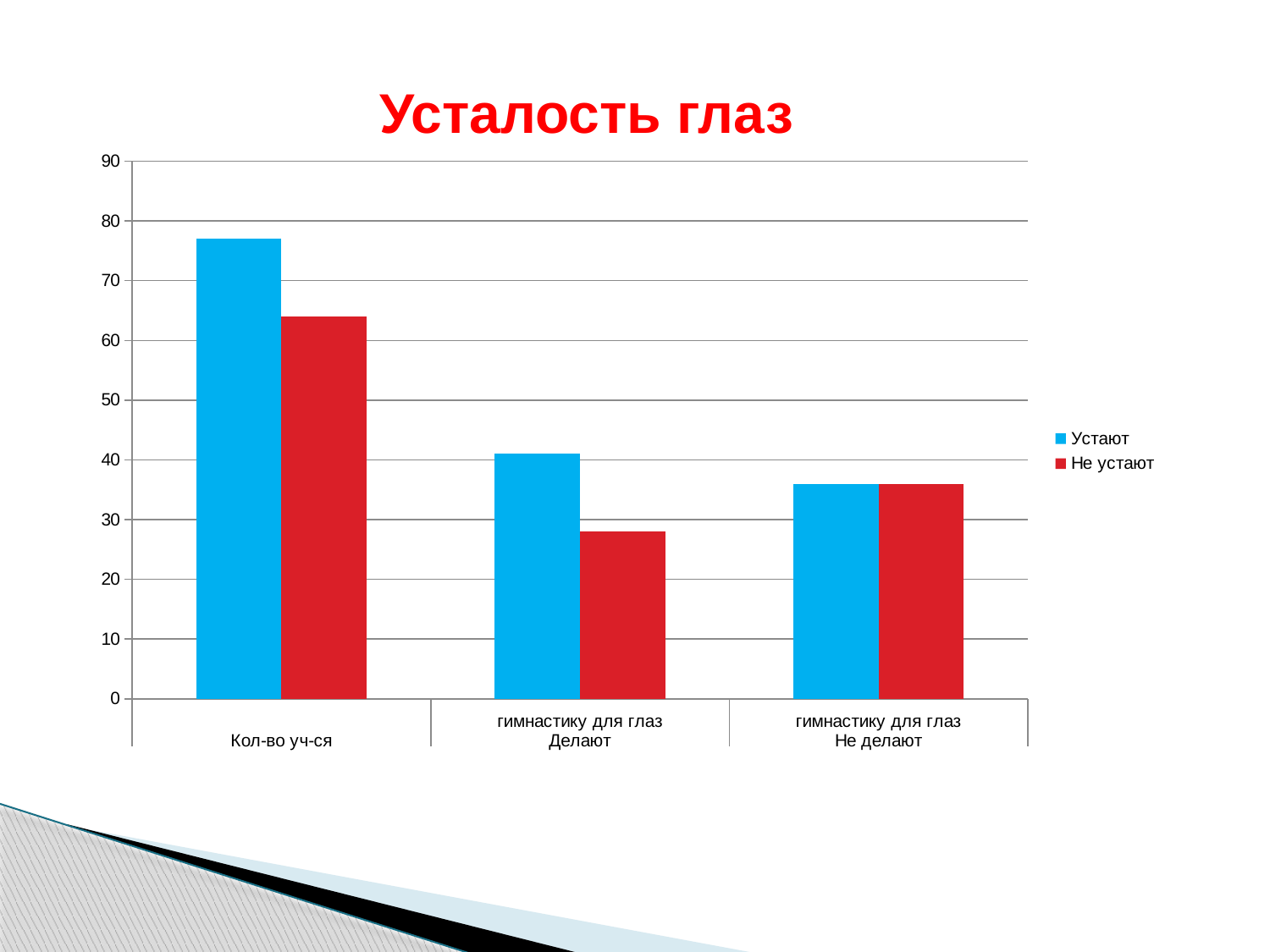

# Усталость глаз

### Chart

| Category | Устают | Не устают |
|---|---|---|
|  | 77.0 | 64.0 |
| гимнастику для глаз | 41.0 | 28.0 |
| гимнастику для глаз | 36.0 | 36.0 |